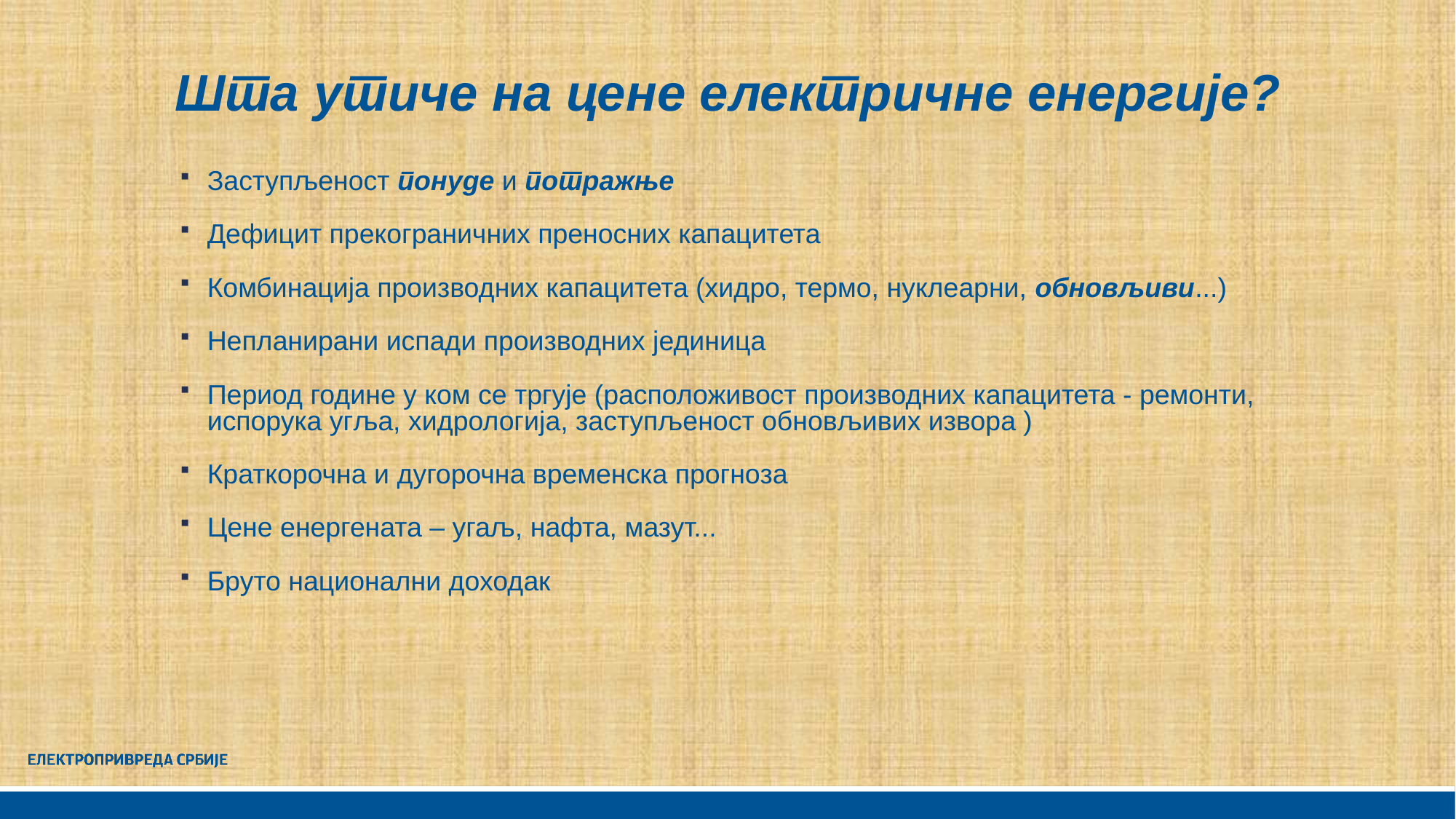

Шта утиче на цене електричне енергије?
Заступљеност понуде и потражње
Дефицит прекограничних преносних капацитета
Комбинација производних капацитета (хидро, термо, нуклеарни, обновљиви...)
Непланирани испади производних јединица
Период године у ком се тргује (расположивост производних капацитета - ремонти, испорука угља, хидрологија, заступљеност обновљивих извора )
Краткорочна и дугорочна временска прогноза
Цене енергената – угаљ, нафта, мазут...
Бруто национални доходак